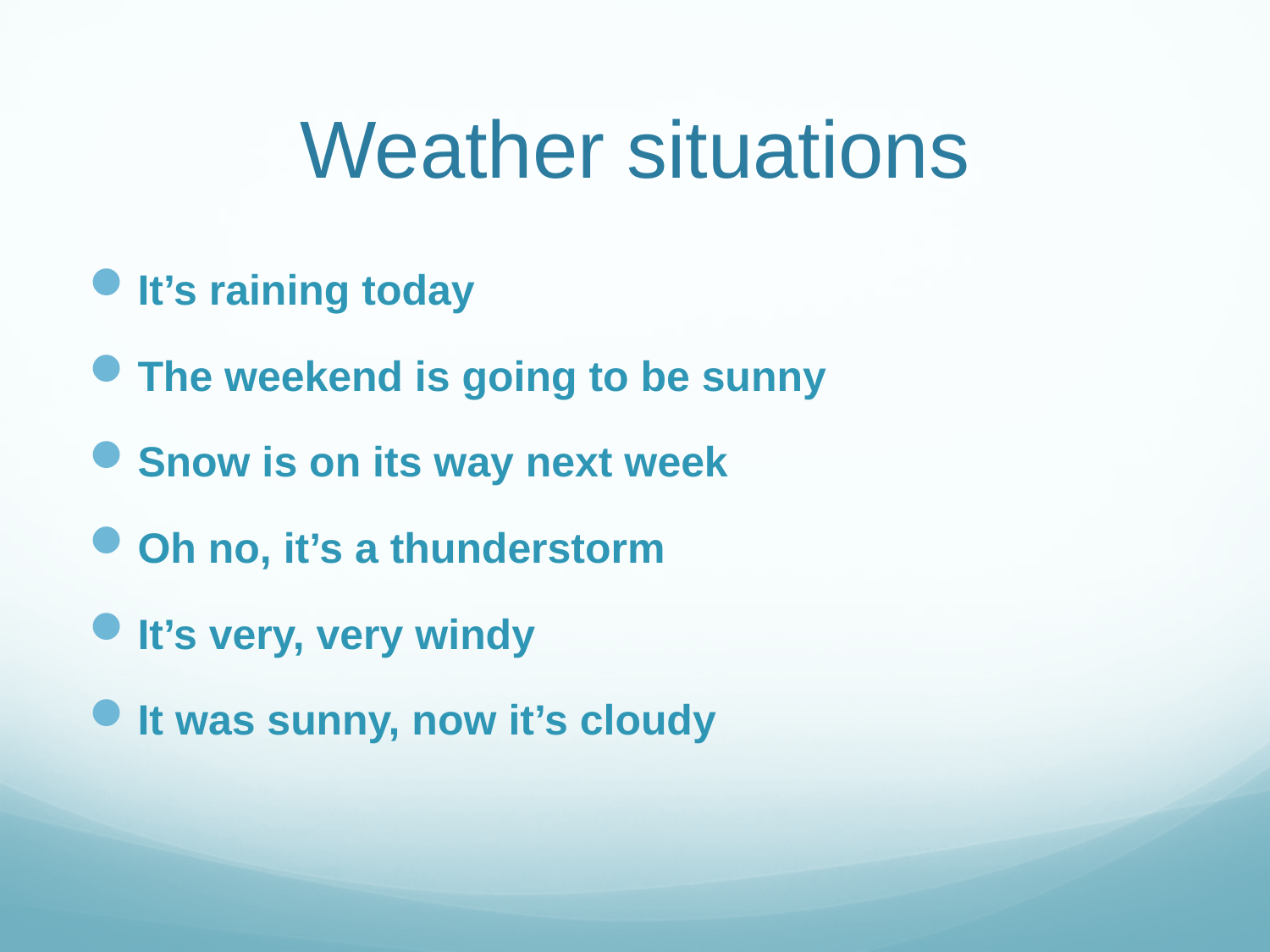

# Weather situations
It’s raining today
The weekend is going to be sunny
Snow is on its way next week
Oh no, it’s a thunderstorm
It’s very, very windy
It was sunny, now it’s cloudy